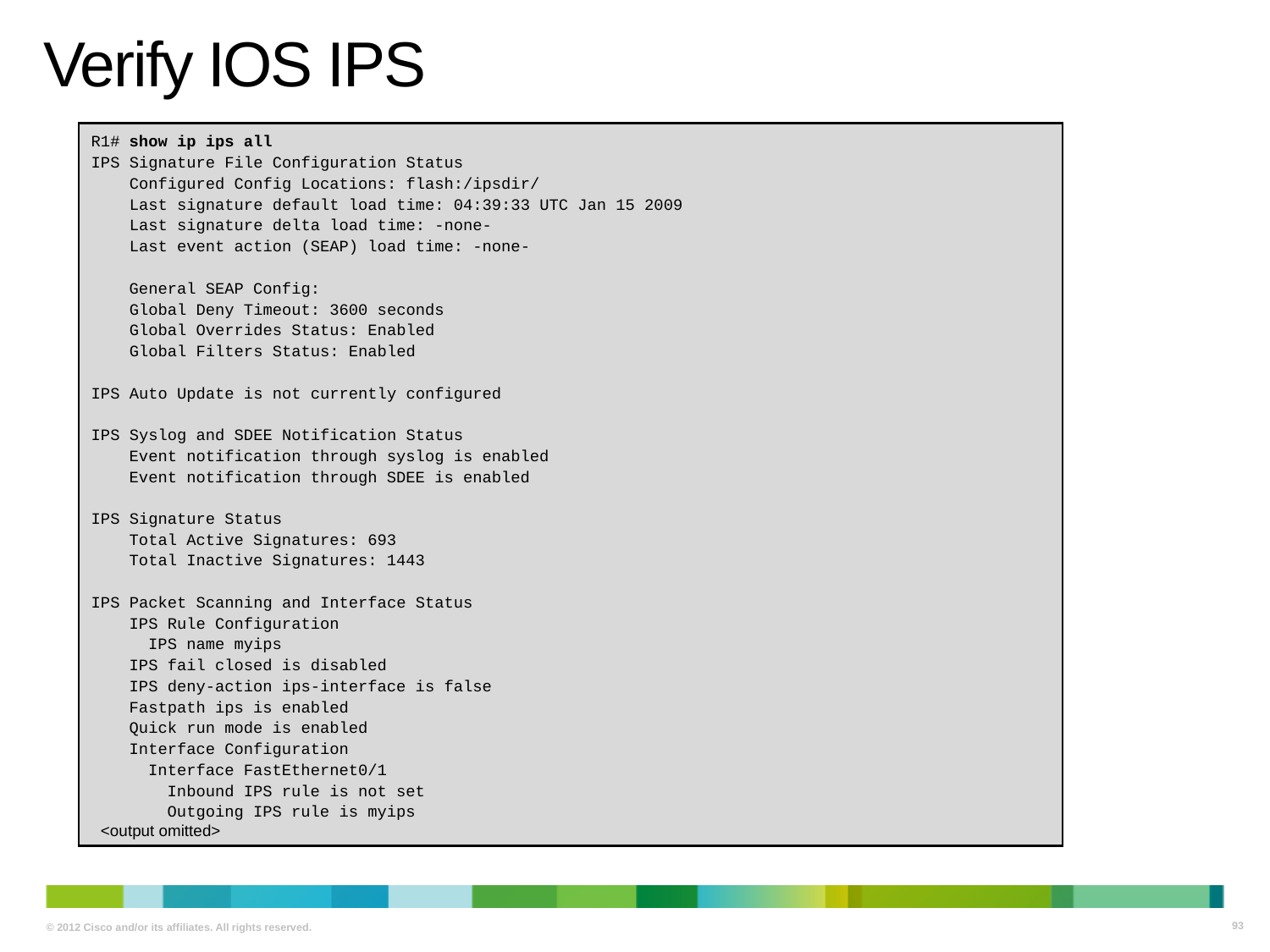

# Verify IOS IPS
R1# show ip ips all
IPS Signature File Configuration Status
    Configured Config Locations: flash:/ipsdir/
    Last signature default load time: 04:39:33 UTC Jan 15 2009
    Last signature delta load time: -none-
    Last event action (SEAP) load time: -none-

    General SEAP Config:
    Global Deny Timeout: 3600 seconds
    Global Overrides Status: Enabled
    Global Filters Status: Enabled

IPS Auto Update is not currently configured

IPS Syslog and SDEE Notification Status
    Event notification through syslog is enabled
    Event notification through SDEE is enabled

IPS Signature Status
    Total Active Signatures: 693
    Total Inactive Signatures: 1443

IPS Packet Scanning and Interface Status
    IPS Rule Configuration
      IPS name myips
    IPS fail closed is disabled
    IPS deny-action ips-interface is false
    Fastpath ips is enabled
    Quick run mode is enabled
    Interface Configuration
      Interface FastEthernet0/1
        Inbound IPS rule is not set
        Outgoing IPS rule is myips
 <output omitted>